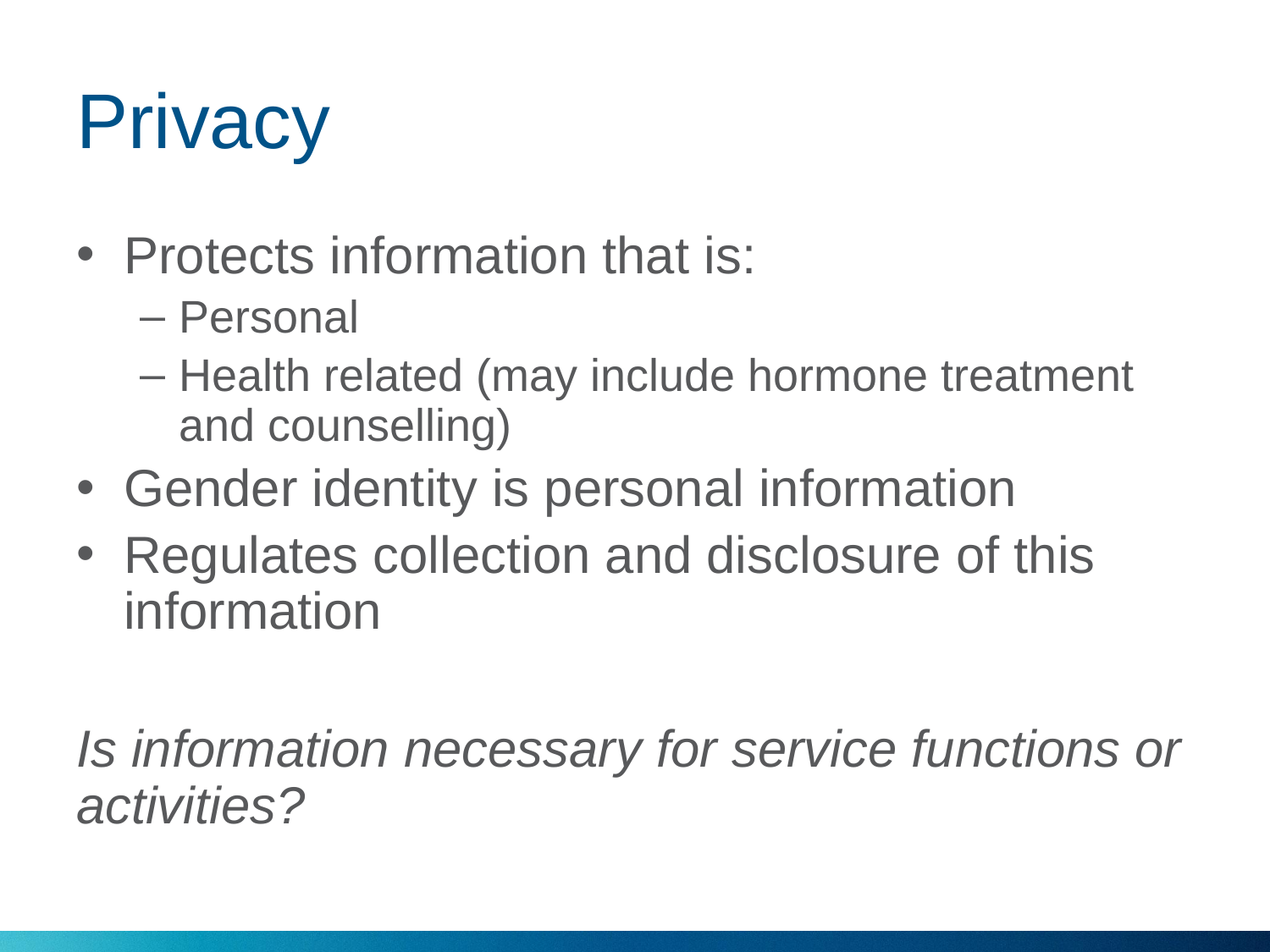

# Privacy
Protects information that is:
Personal
Health related (may include hormone treatment and counselling)
Gender identity is personal information
Regulates collection and disclosure of this information

Is information necessary for service functions or activities?